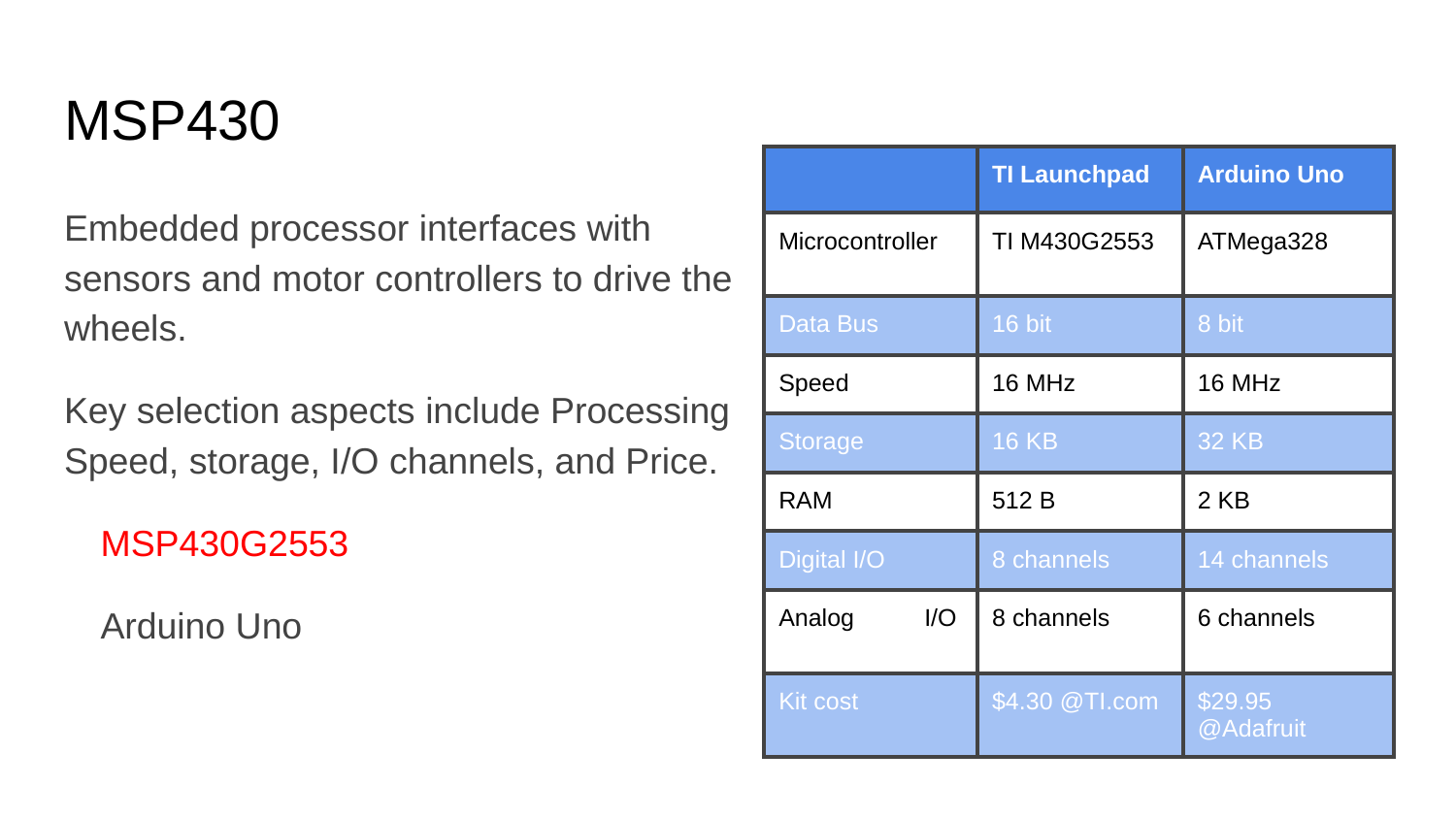

# MSP430
|  | TI Launchpad | Arduino Uno |
| --- | --- | --- |
| Microcontroller | TI M430G2553 | ATMega328 |
| Data Bus | 16 bit | 8 bit |
| Speed | 16 MHz | 16 MHz |
| Storage | 16 KB | 32 KB |
| RAM | 512 B | 2 KB |
| Digital I/O | 8 channels | 14 channels |
| Analog I/O | 8 channels | 6 channels |
| Kit cost | $4.30 @TI.com | $29.95 @Adafruit |
Embedded processor interfaces with sensors and motor controllers to drive the wheels.
Key selection aspects include Processing Speed, storage, I/O channels, and Price.
MSP430G2553
Arduino Uno